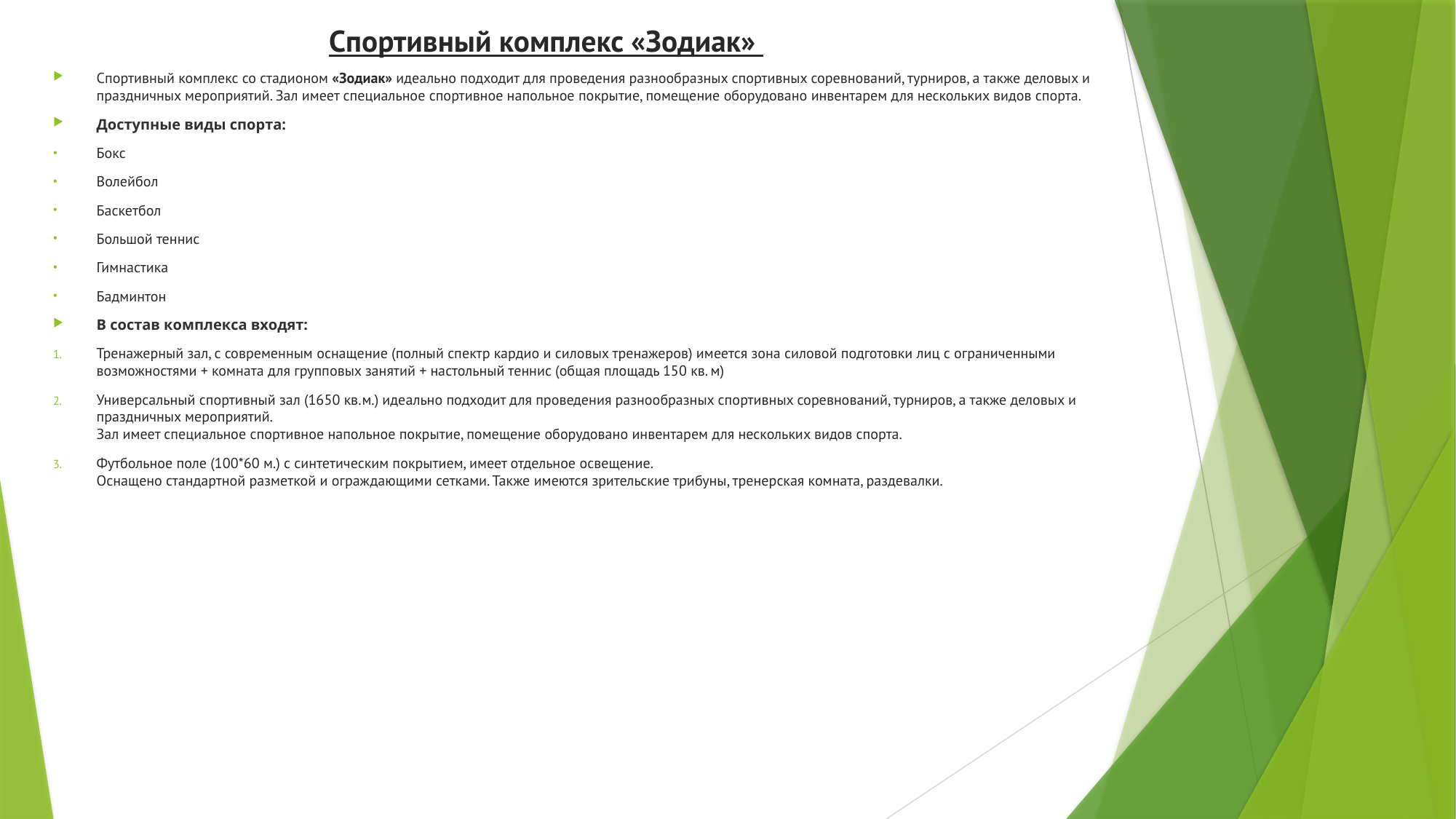

# Спортивный комплекс «Зодиак»
Спортивный комплекс со стадионом «Зодиак» идеально подходит для проведения разнообразных спортивных соревнований, турниров, а также деловых и праздничных мероприятий. Зал имеет специальное спортивное напольное покрытие, помещение оборудовано инвентарем для нескольких видов спорта.
Доступные виды спорта:
Бокс
Волейбол
Баскетбол
Большой теннис
Гимнастика
Бадминтон
В состав комплекса входят:
Тренажерный зал, с современным оснащение (полный спектр кардио и силовых тренажеров) имеется зона силовой подготовки лиц с ограниченными возможностями + комната для групповых занятий + настольный теннис (общая площадь 150 кв. м)
Универсальный спортивный зал (1650 кв.м.) идеально подходит для проведения разнообразных спортивных соревнований, турниров, а также деловых и праздничных мероприятий.
Зал имеет специальное спортивное напольное покрытие, помещение оборудовано инвентарем для нескольких видов спорта.
Футбольное поле (100*60 м.) с синтетическим покрытием, имеет отдельное освещение.
Оснащено стандартной разметкой и ограждающими сетками. Также имеются зрительские трибуны, тренерская комната, раздевалки.